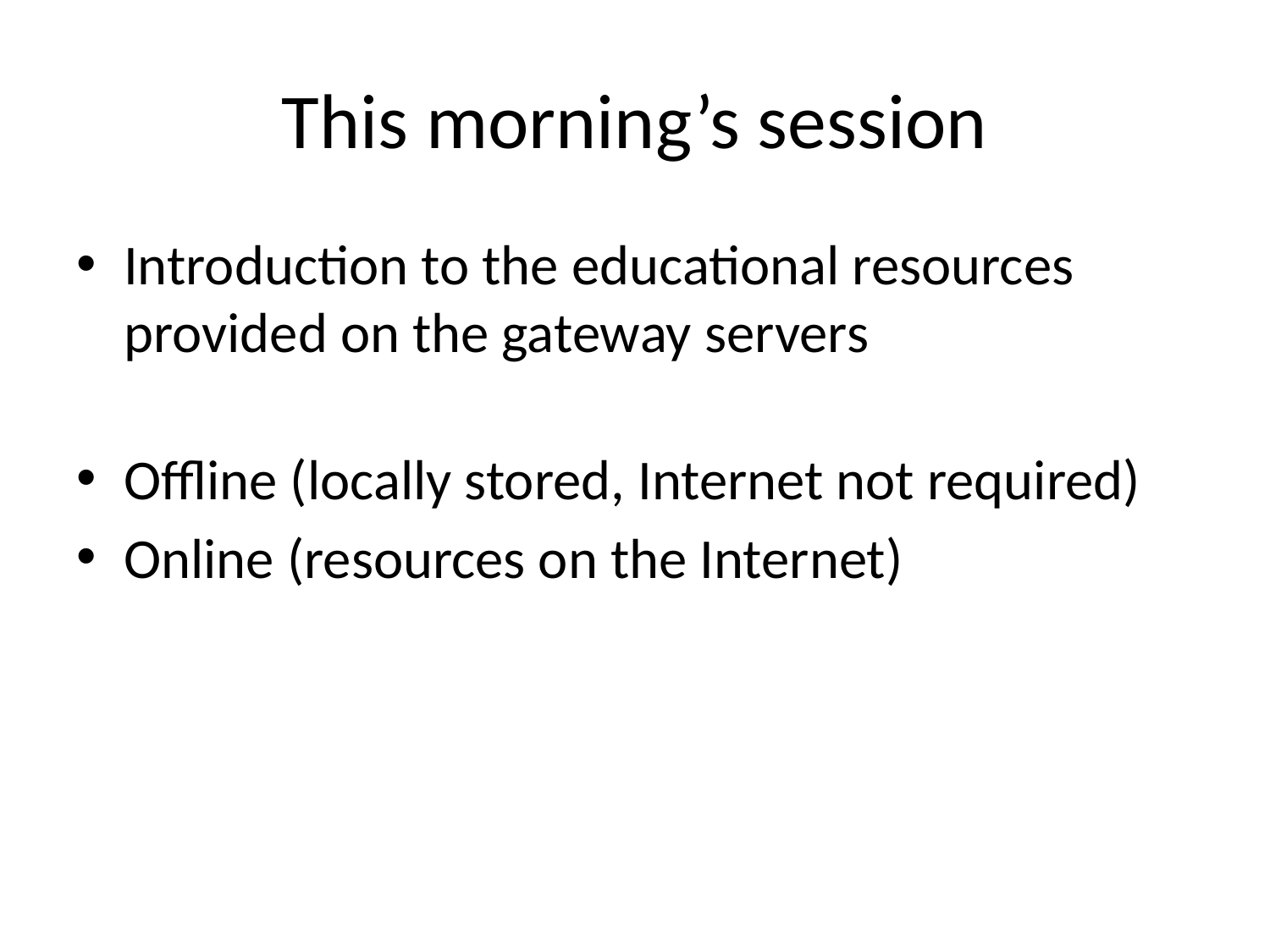

# This morning’s session
Introduction to the educational resources provided on the gateway servers
Offline (locally stored, Internet not required)
Online (resources on the Internet)